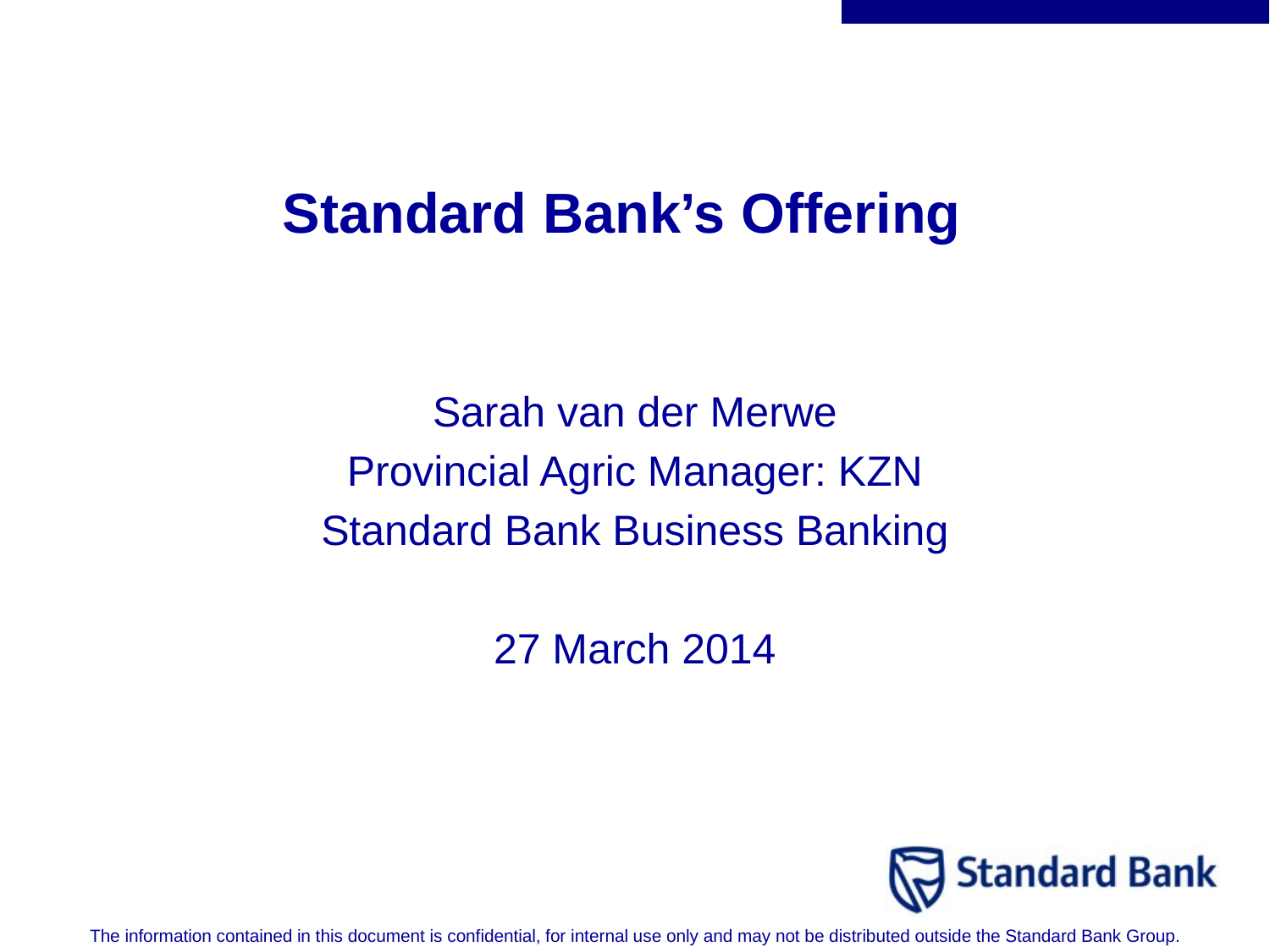

The fonts, font sizes, colours & styles
have been
set according to the guidelines laid down by the Marketing Division.

Please do not change any of the above.
# Standard Bank’s Offering
Sarah van der Merwe
Provincial Agric Manager: KZN
Standard Bank Business Banking

27 March 2014
The information contained in this document is confidential, for internal use only and may not be distributed outside the Standard Bank Group.